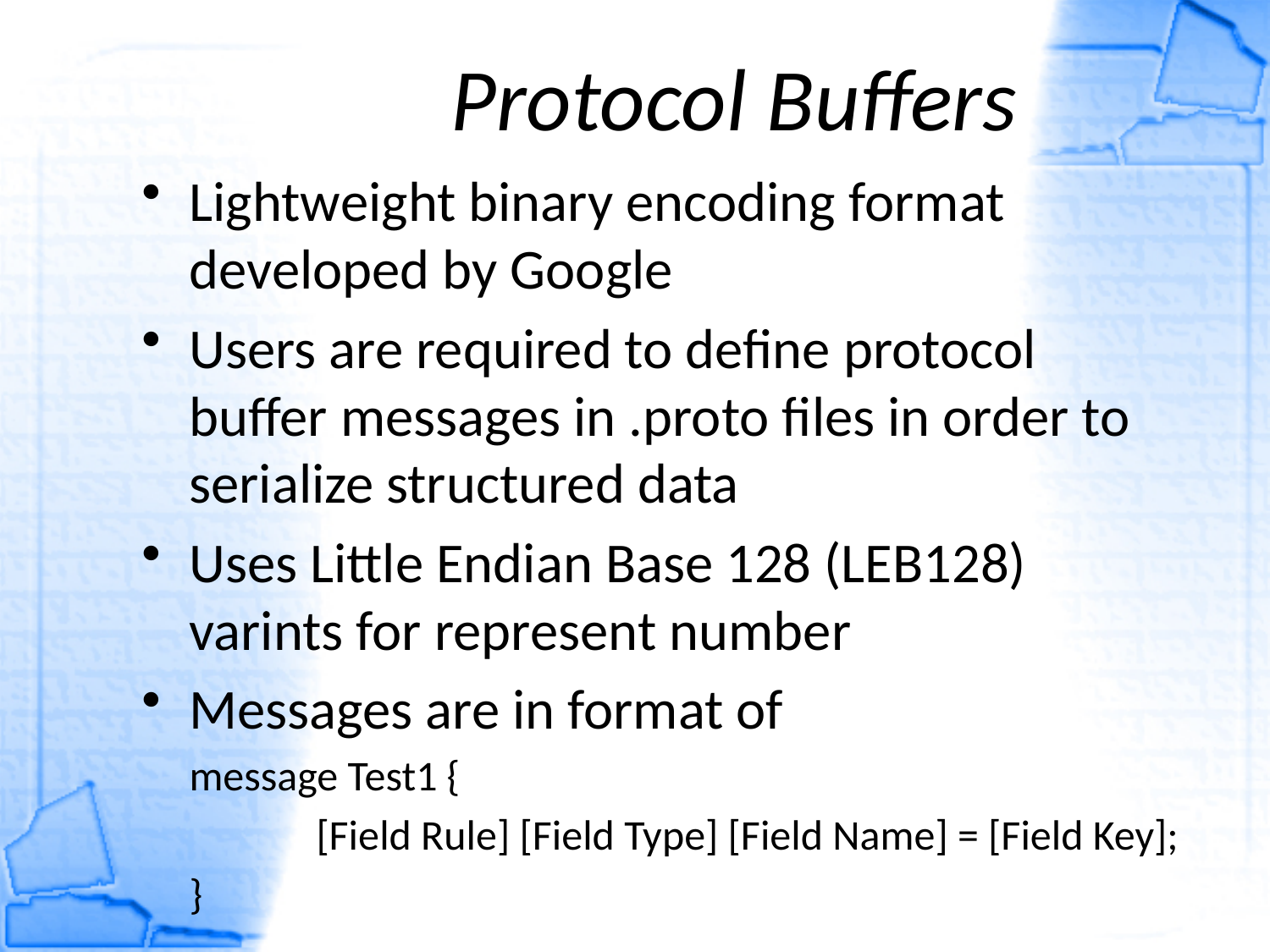

Protocol Buffers
Lightweight binary encoding format developed by Google
Users are required to define protocol buffer messages in .proto files in order to serialize structured data
Uses Little Endian Base 128 (LEB128) varints for represent number
Messages are in format of
	message Test1 {
		[Field Rule] [Field Type] [Field Name] = [Field Key];
	}